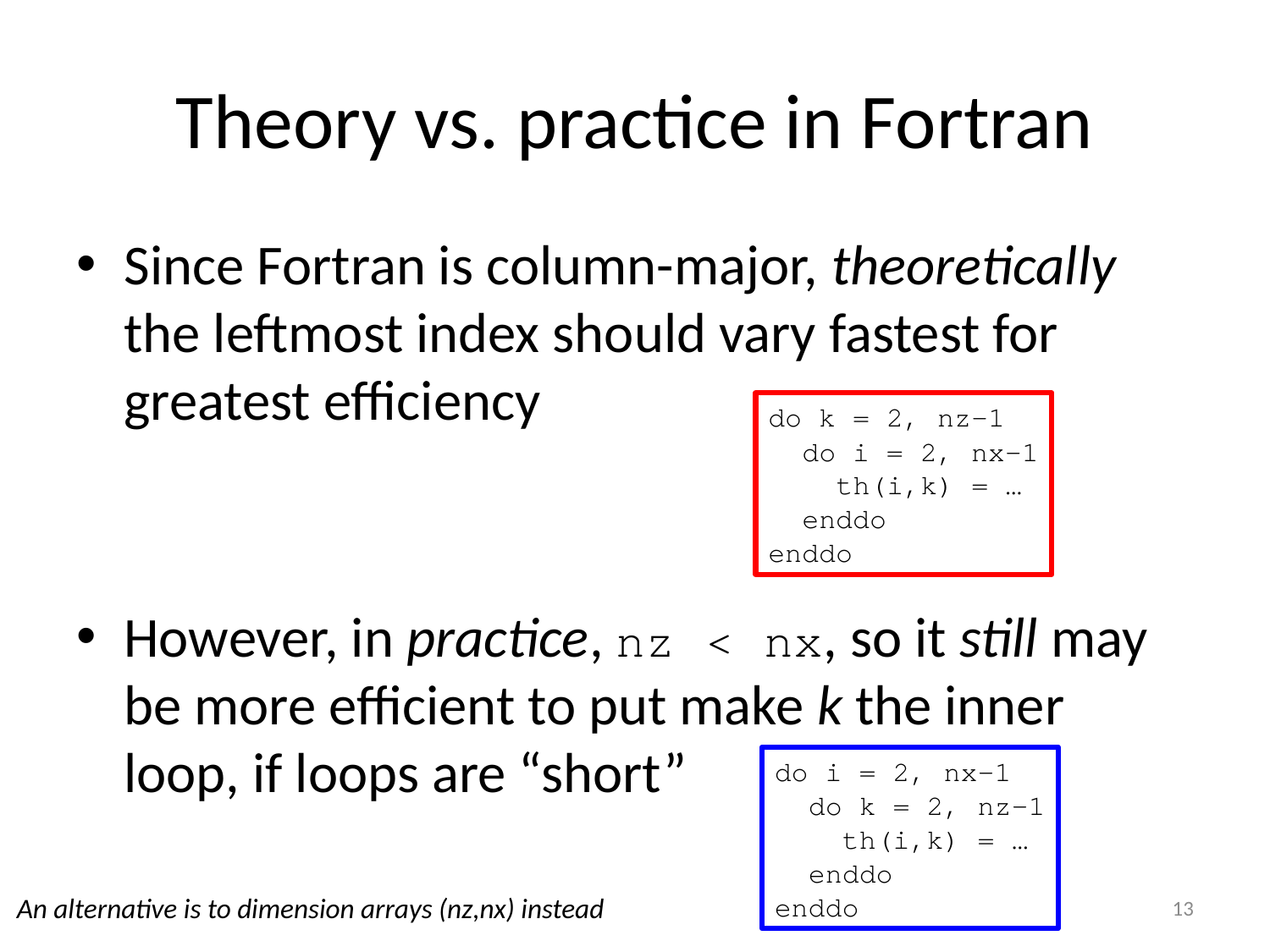

# Theory vs. practice in Fortran
Since Fortran is column-major, theoretically the leftmost index should vary fastest for greatest efficiency

However, in practice, nz < nx, so it still may be more efficient to put make k the inner loop, if loops are “short”
do k = 2, nz-1
  do i = 2, nx-1
    th(i,k) = …
  enddo
enddo
do i = 2, nx-1
  do k = 2, nz-1
    th(i,k) = …
  enddo
enddo
13
An alternative is to dimension arrays (nz,nx) instead